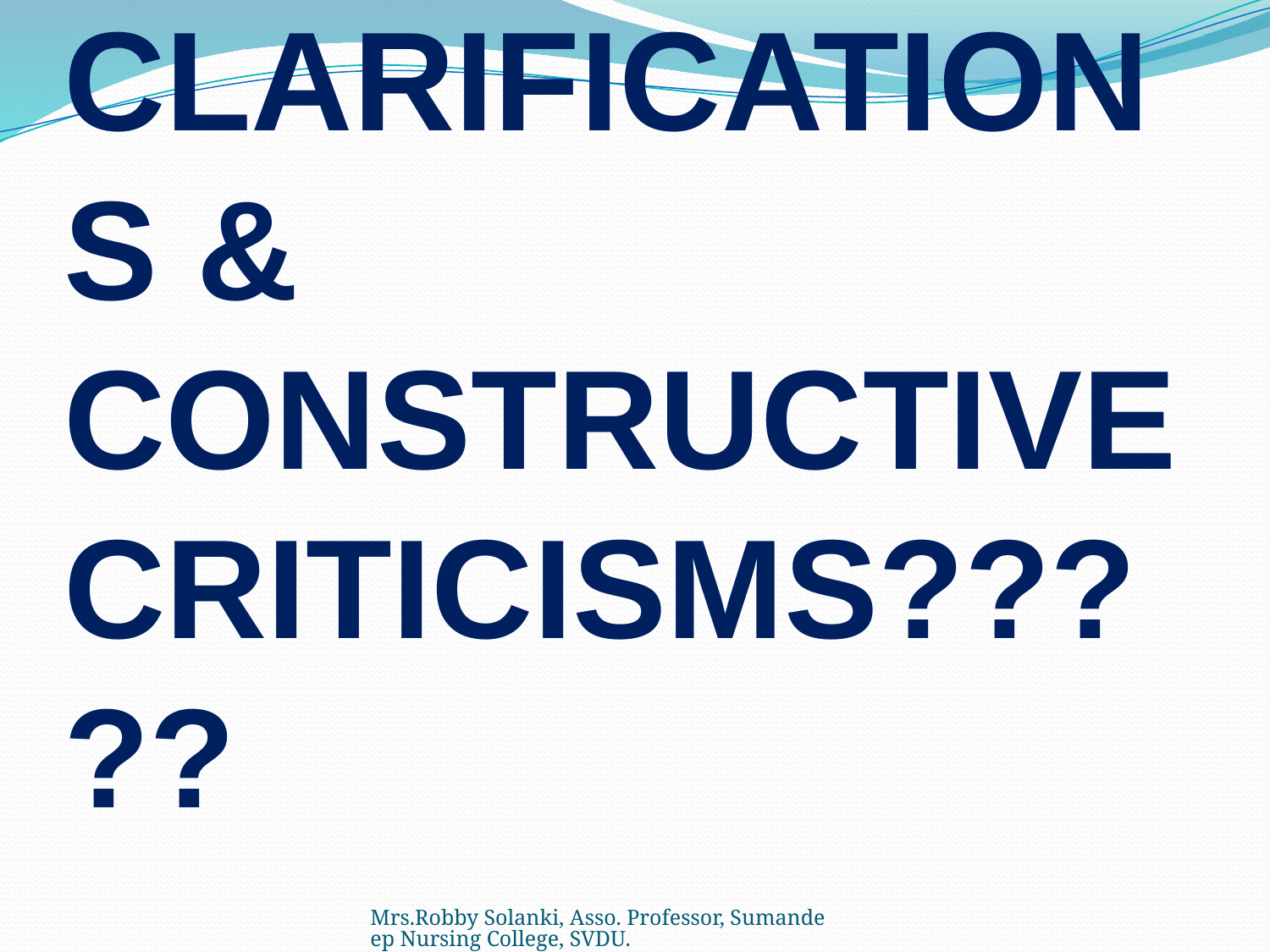

# QUESTIONS, CONTRIBUTIONS, CLARIFICATIONS & CONSTRUCTIVE CRITICISMS?????
Mrs.Robby Solanki, Asso. Professor, Sumandeep Nursing College, SVDU.